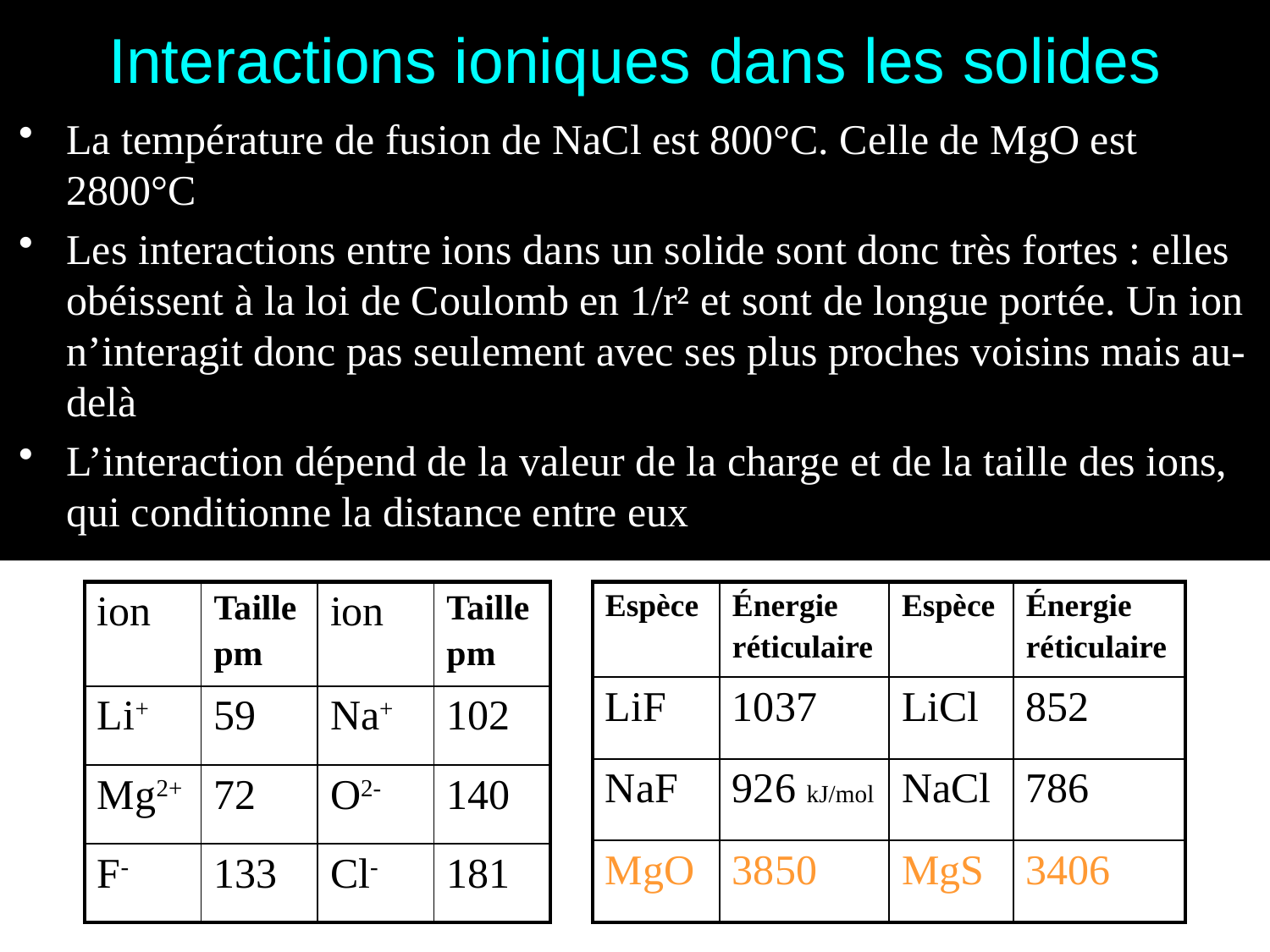

# Interactions ioniques dans les solides
La température de fusion de NaCl est 800°C. Celle de MgO est 2800°C
Les interactions entre ions dans un solide sont donc très fortes : elles obéissent à la loi de Coulomb en 1/r² et sont de longue portée. Un ion n’interagit donc pas seulement avec ses plus proches voisins mais au-delà
L’interaction dépend de la valeur de la charge et de la taille des ions, qui conditionne la distance entre eux

| ion | Taille pm | ion | Taille pm |
| --- | --- | --- | --- |
| Li+ | 59 | Na+ | 102 |
| Mg2+ | 72 | O2- | 140 |
| F- | 133 | Cl- | 181 |
| Espèce | Énergie réticulaire | Espèce | Énergie réticulaire |
| --- | --- | --- | --- |
| LiF | 1037 | LiCl | 852 |
| NaF | 926 kJ/mol | NaCl | 786 |
| MgO | 3850 | MgS | 3406 |